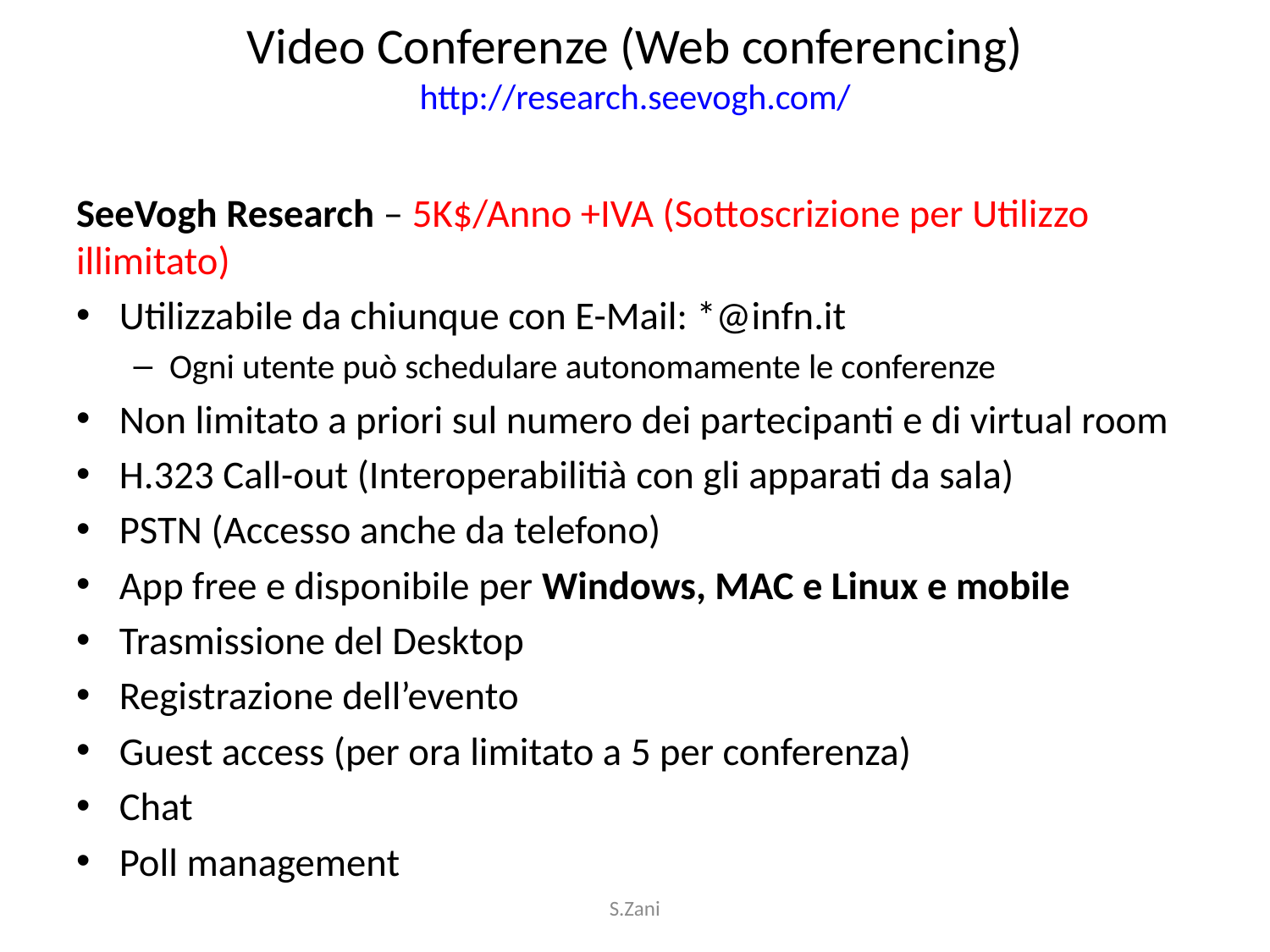

# Video Conferenze (Web conferencing) http://research.seevogh.com/
SeeVogh Research – 5K$/Anno +IVA (Sottoscrizione per Utilizzo illimitato)
Utilizzabile da chiunque con E-Mail: *@infn.it
Ogni utente può schedulare autonomamente le conferenze
Non limitato a priori sul numero dei partecipanti e di virtual room
H.323 Call-out (Interoperabilitià con gli apparati da sala)
PSTN (Accesso anche da telefono)
App free e disponibile per Windows, MAC e Linux e mobile
Trasmissione del Desktop
Registrazione dell’evento
Guest access (per ora limitato a 5 per conferenza)
Chat
Poll management
S.Zani